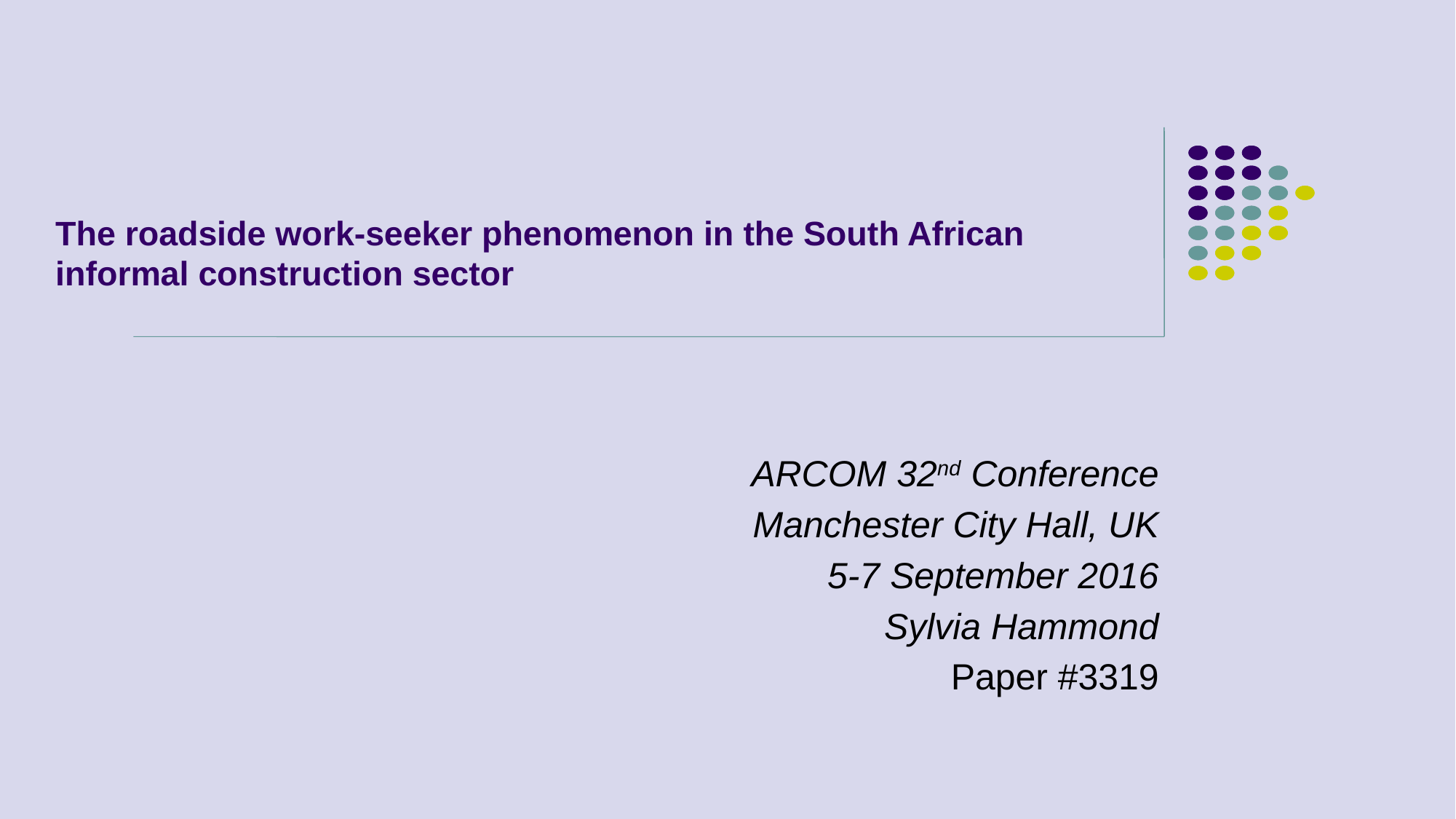

# The roadside work-seeker phenomenon in the South African informal construction sector
ARCOM 32nd Conference
Manchester City Hall, UK
5-7 September 2016
Sylvia Hammond
Paper #3319